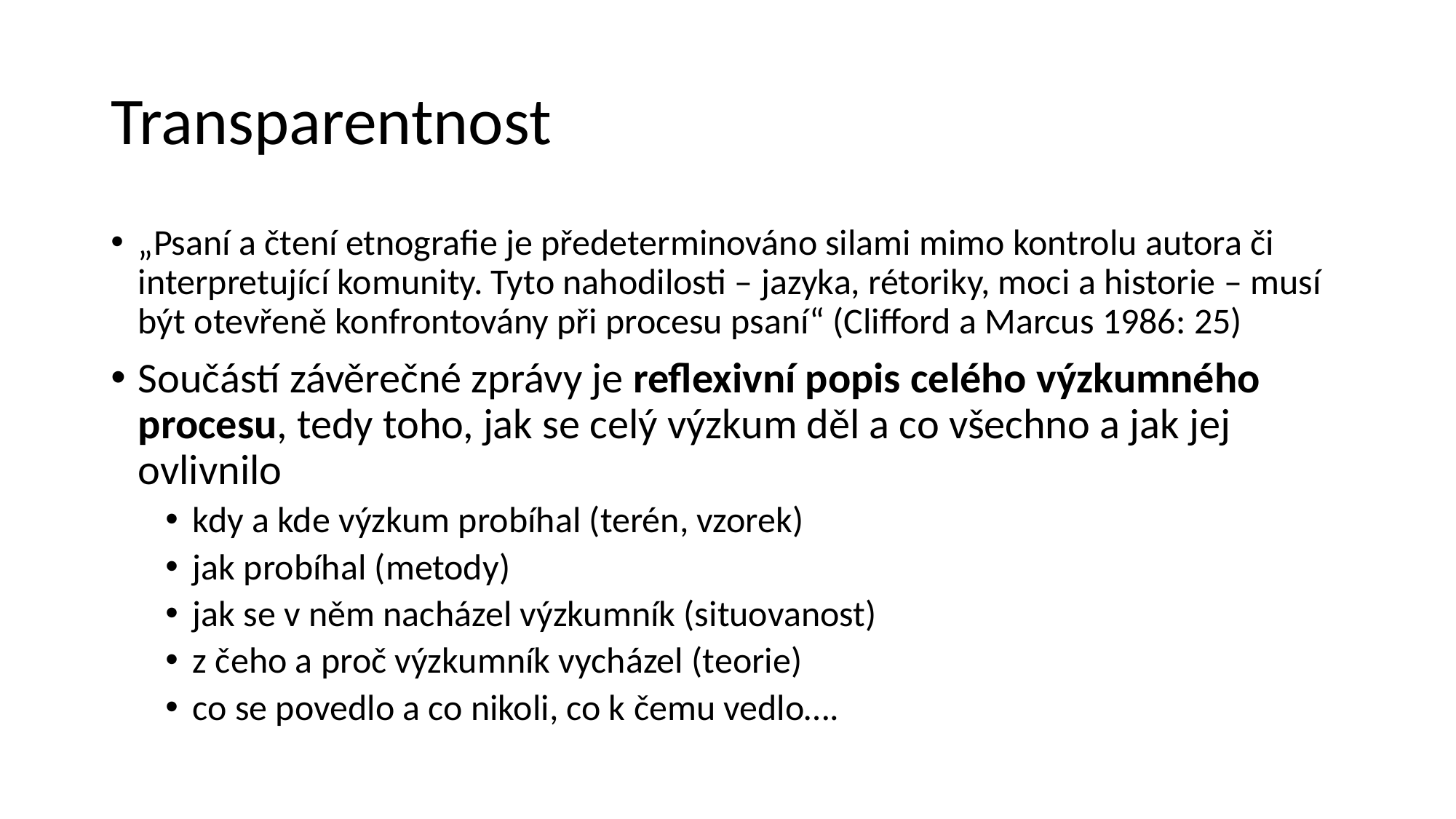

# Transparentnost
„Psaní a čtení etnografie je předeterminováno silami mimo kontrolu autora či interpretující komunity. Tyto nahodilosti – jazyka, rétoriky, moci a historie – musí být otevřeně konfrontovány při procesu psaní“ (Clifford a Marcus 1986: 25)
Součástí závěrečné zprávy je reflexivní popis celého výzkumného procesu, tedy toho, jak se celý výzkum děl a co všechno a jak jej ovlivnilo
kdy a kde výzkum probíhal (terén, vzorek)
jak probíhal (metody)
jak se v něm nacházel výzkumník (situovanost)
z čeho a proč výzkumník vycházel (teorie)
co se povedlo a co nikoli, co k čemu vedlo….